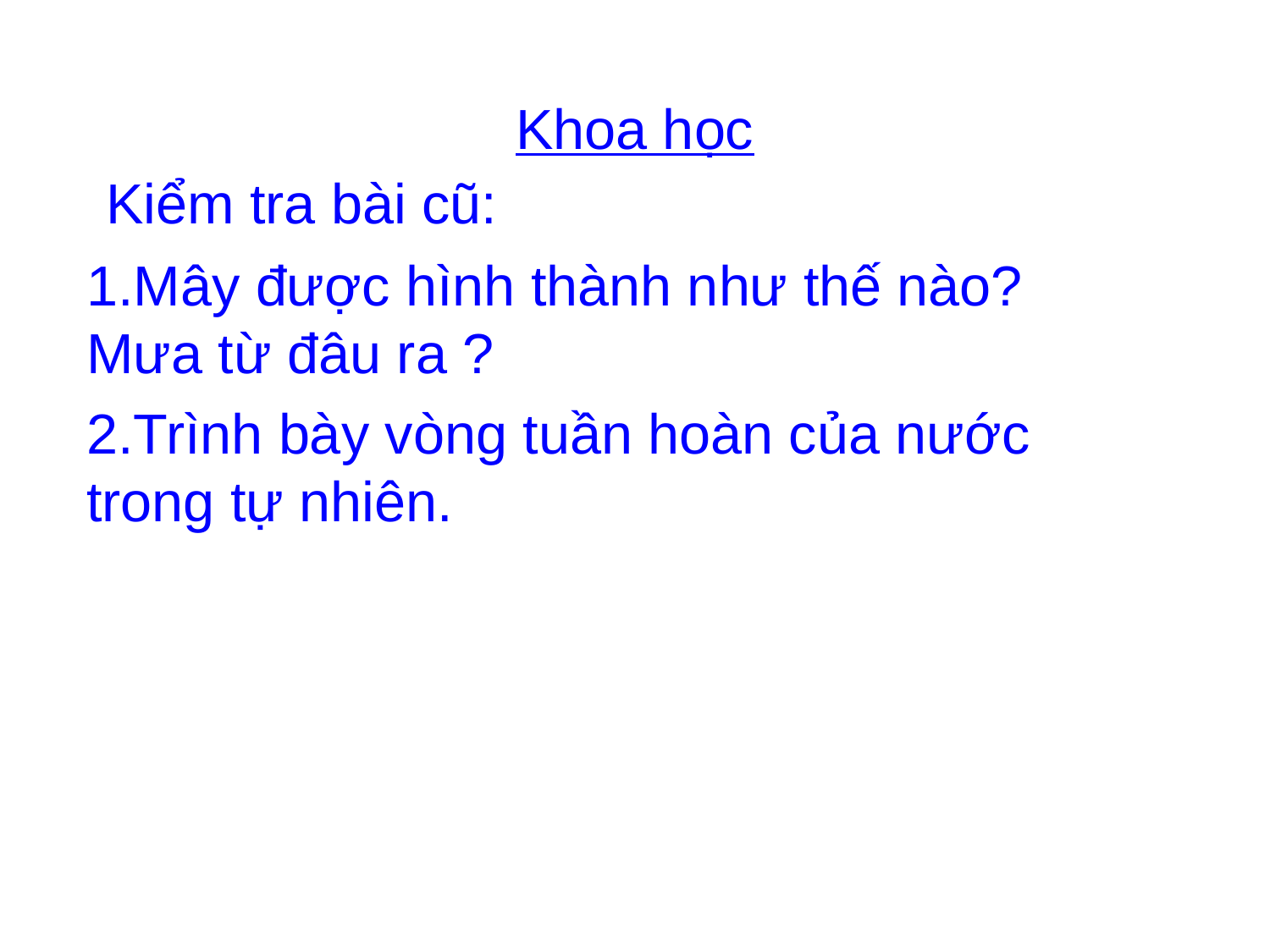

Khoa học
Kiểm tra bài cũ:
1.Mây được hình thành như thế nào? Mưa từ đâu ra ?
2.Trình bày vòng tuần hoàn của nước trong tự nhiên.